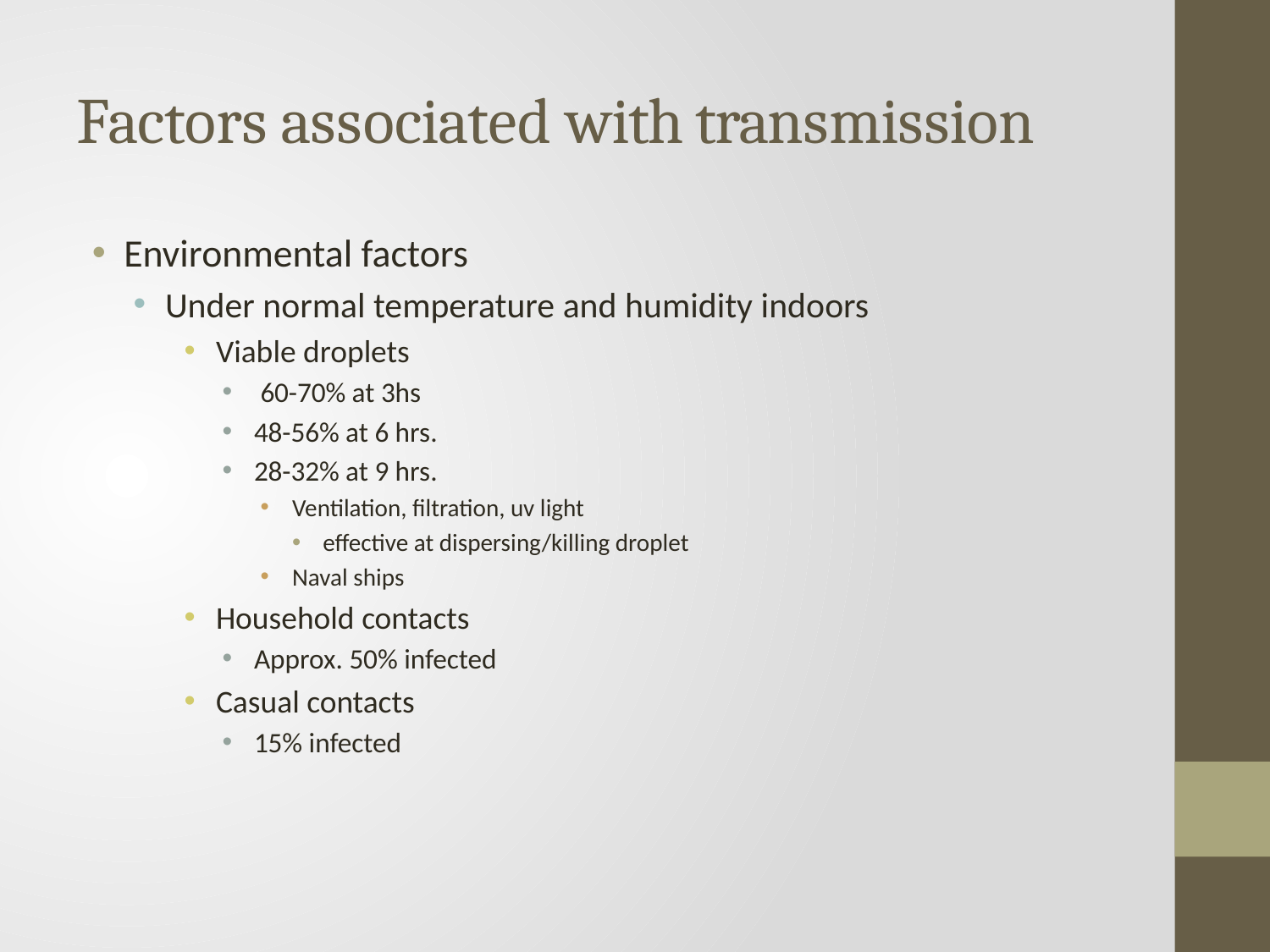

# Factors associated with transmission
Environmental factors
Under normal temperature and humidity indoors
Viable droplets
 60-70% at 3hs
48-56% at 6 hrs.
28-32% at 9 hrs.
Ventilation, filtration, uv light
 effective at dispersing/killing droplet
Naval ships
Household contacts
Approx. 50% infected
Casual contacts
15% infected